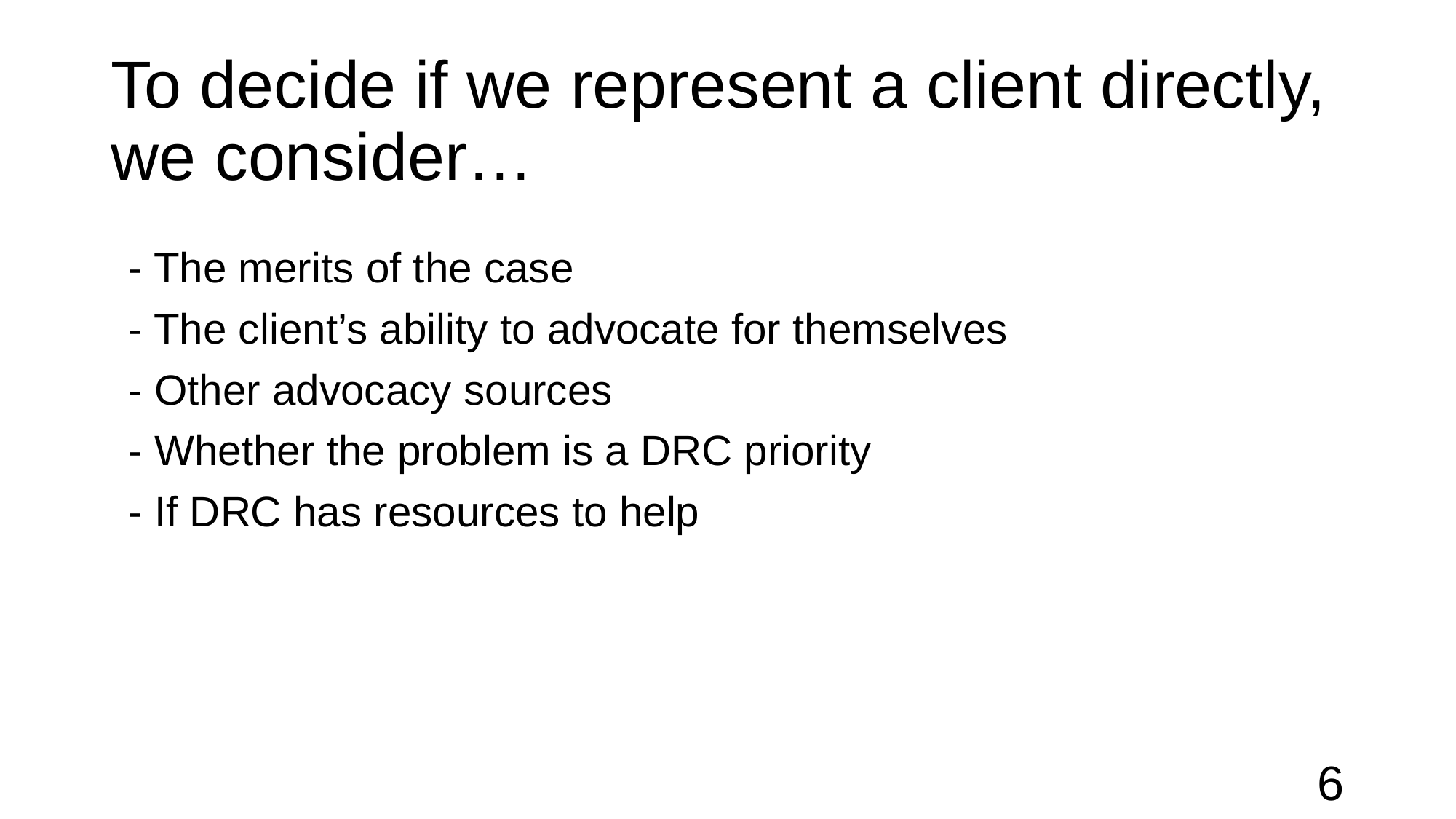

# To decide if we represent a client directly, we consider…
- The merits of the case
- The client’s ability to advocate for themselves
- Other advocacy sources
- Whether the problem is a DRC priority
- If DRC has resources to help
6